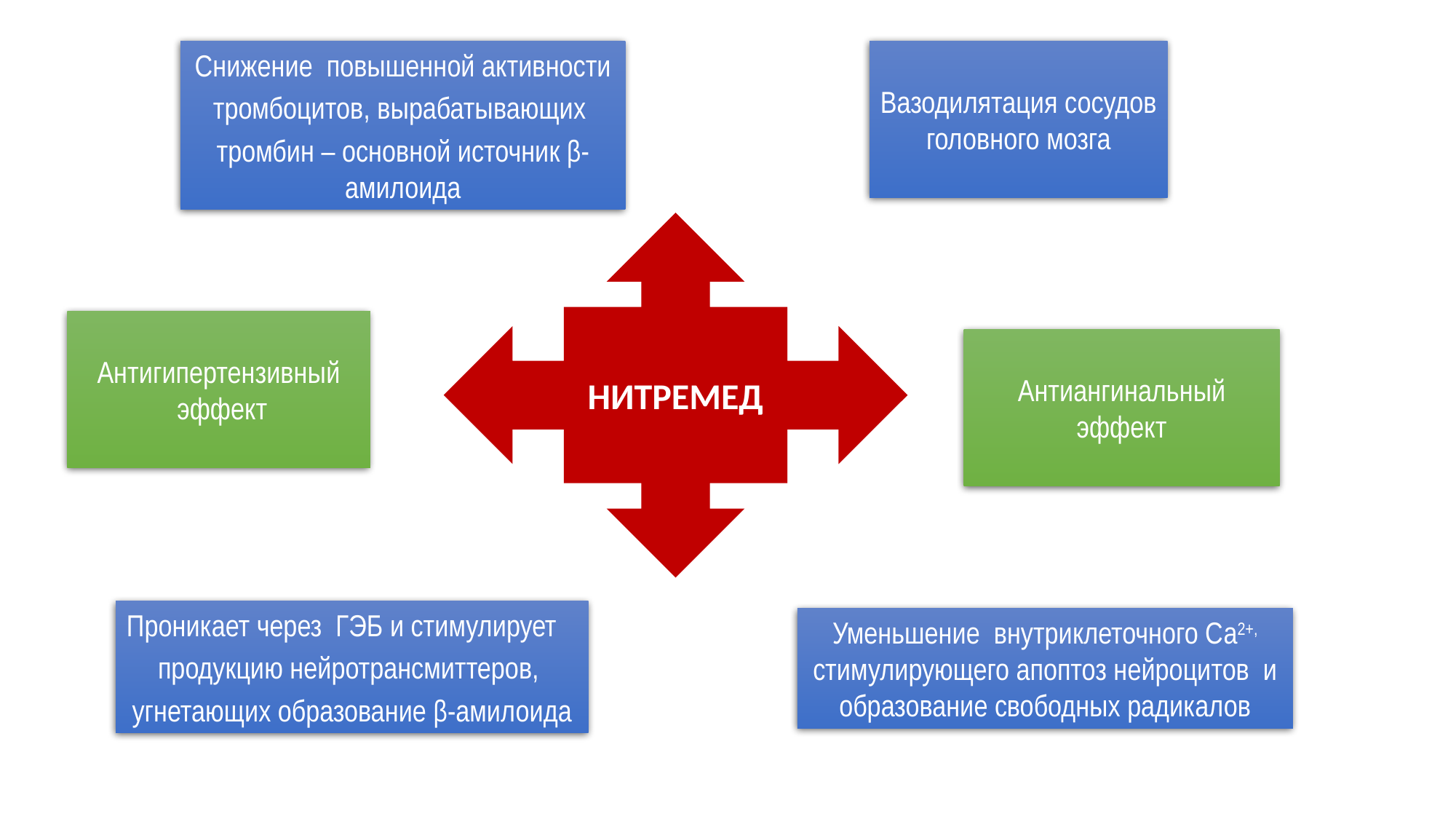

Снижение  повышенной активности
тромбоцитов, вырабатывающих
тромбин – основной источник β-амилоида

Вазодилятация сосудов
 головного мозга

НИТРЕМЕД

Антигипертензивный
 эффект

Антиангинальный эффект

Проникает через  ГЭБ и стимулирует
продукцию нейротрансмиттеров,
угнетающих образование β-амилоида
Уменьшение  внутриклеточного Са2+, стимулирующего апоптоз нейроцитов  и образование свободных радикалов